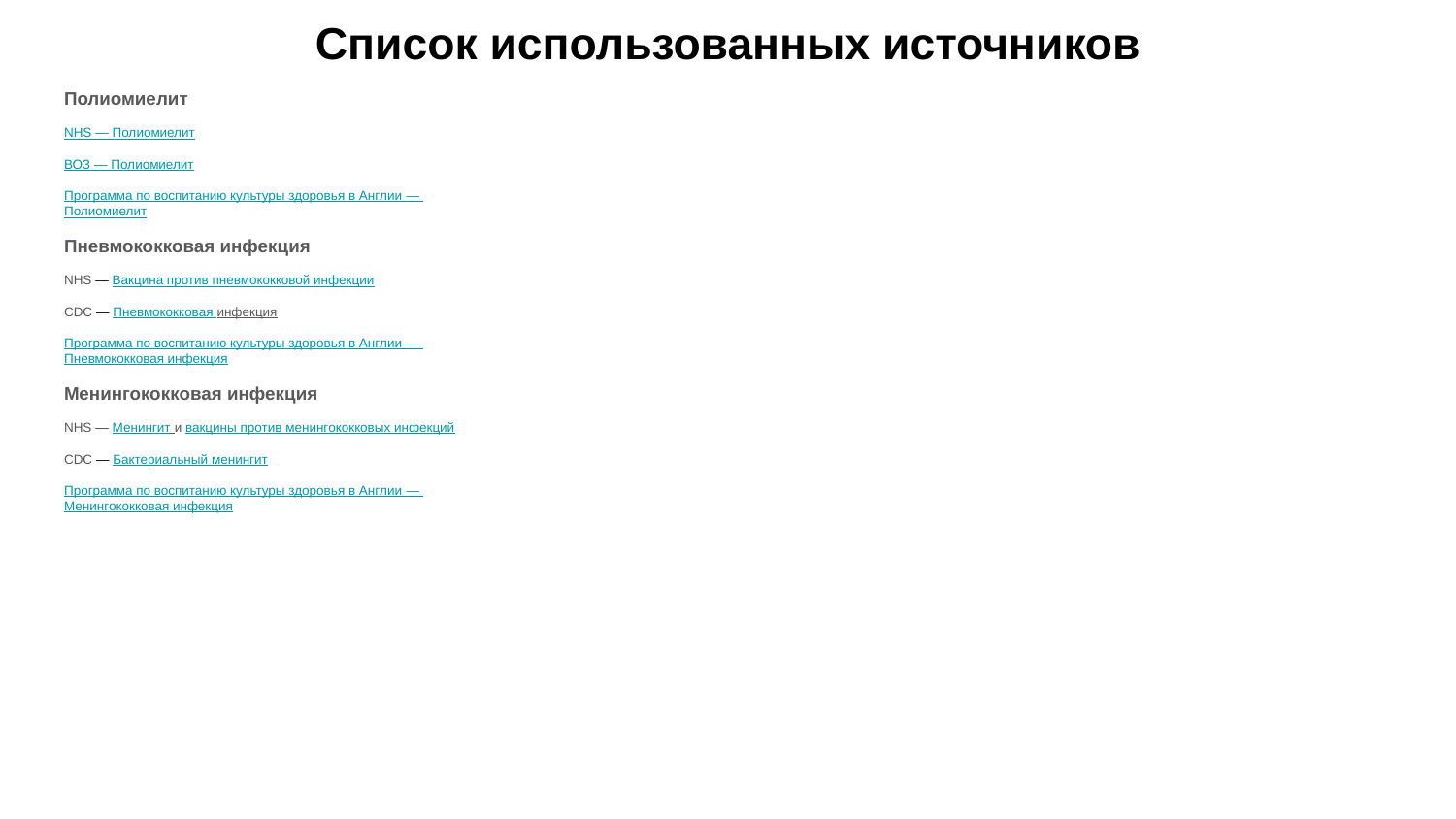

# Список использованных источников
Полиомиелит

NHS — Полиомиелит

ВОЗ — Полиомиелит

Программа по воспитанию культуры здоровья в Англии — Полиомиелит

Пневмококковая инфекция

NHS — Вакцина против пневмококковой инфекции

CDC — Пневмококковая инфекция

Программа по воспитанию культуры здоровья в Англии — Пневмококковая инфекция

Менингококковая инфекция

NHS — Менингит и вакцины против менингококковых инфекций

CDC — Бактериальный менингит

Программа по воспитанию культуры здоровья в Англии — Менингококковая инфекция